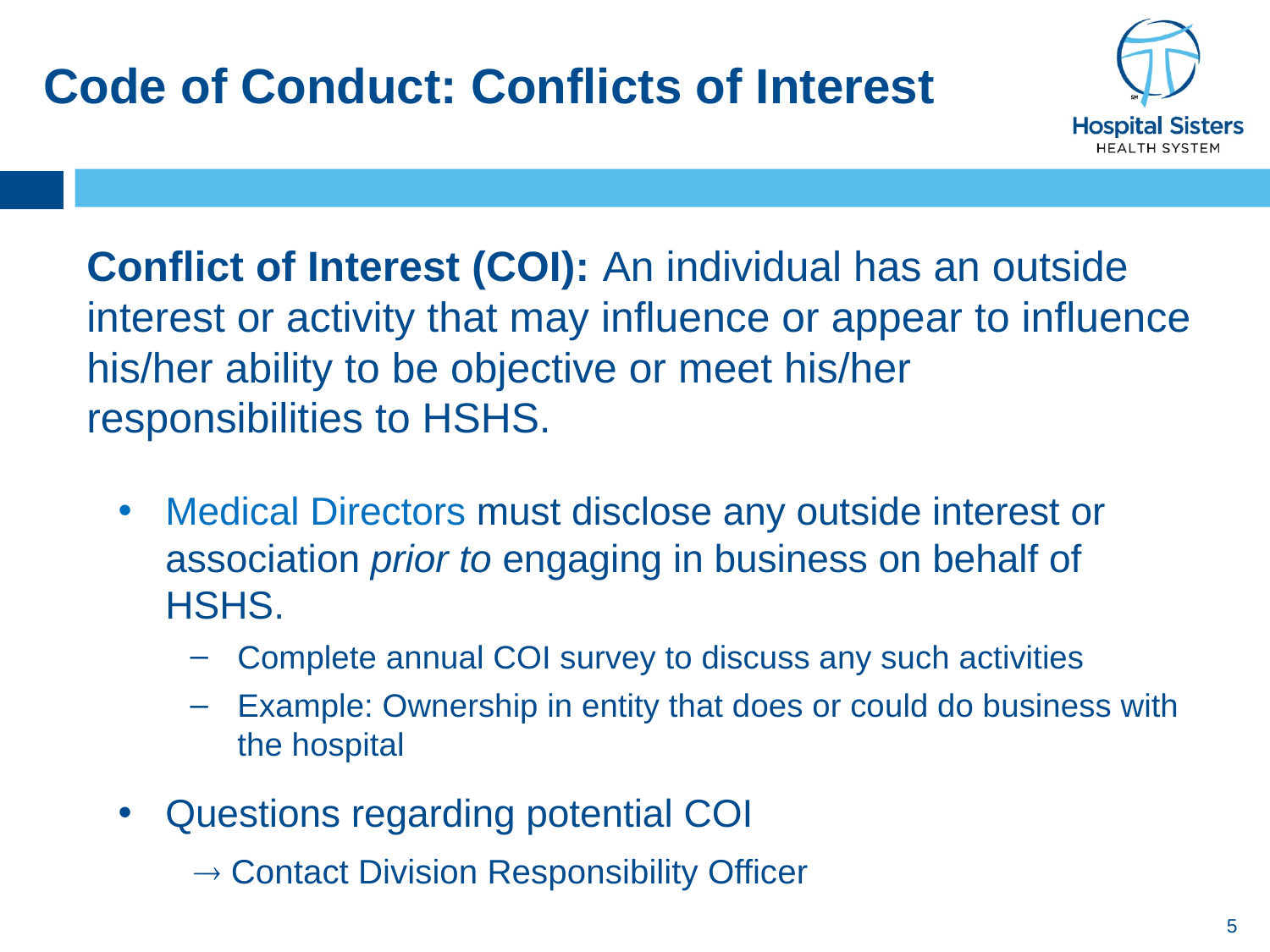

# Code of Conduct: Conflicts of Interest
Conflict of Interest (COI): An individual has an outside interest or activity that may influence or appear to influence his/her ability to be objective or meet his/her responsibilities to HSHS.
Medical Directors must disclose any outside interest or association prior to engaging in business on behalf of HSHS.
Complete annual COI survey to discuss any such activities
Example: Ownership in entity that does or could do business with the hospital
Questions regarding potential COI
       → Contact Division Responsibility Officer

5